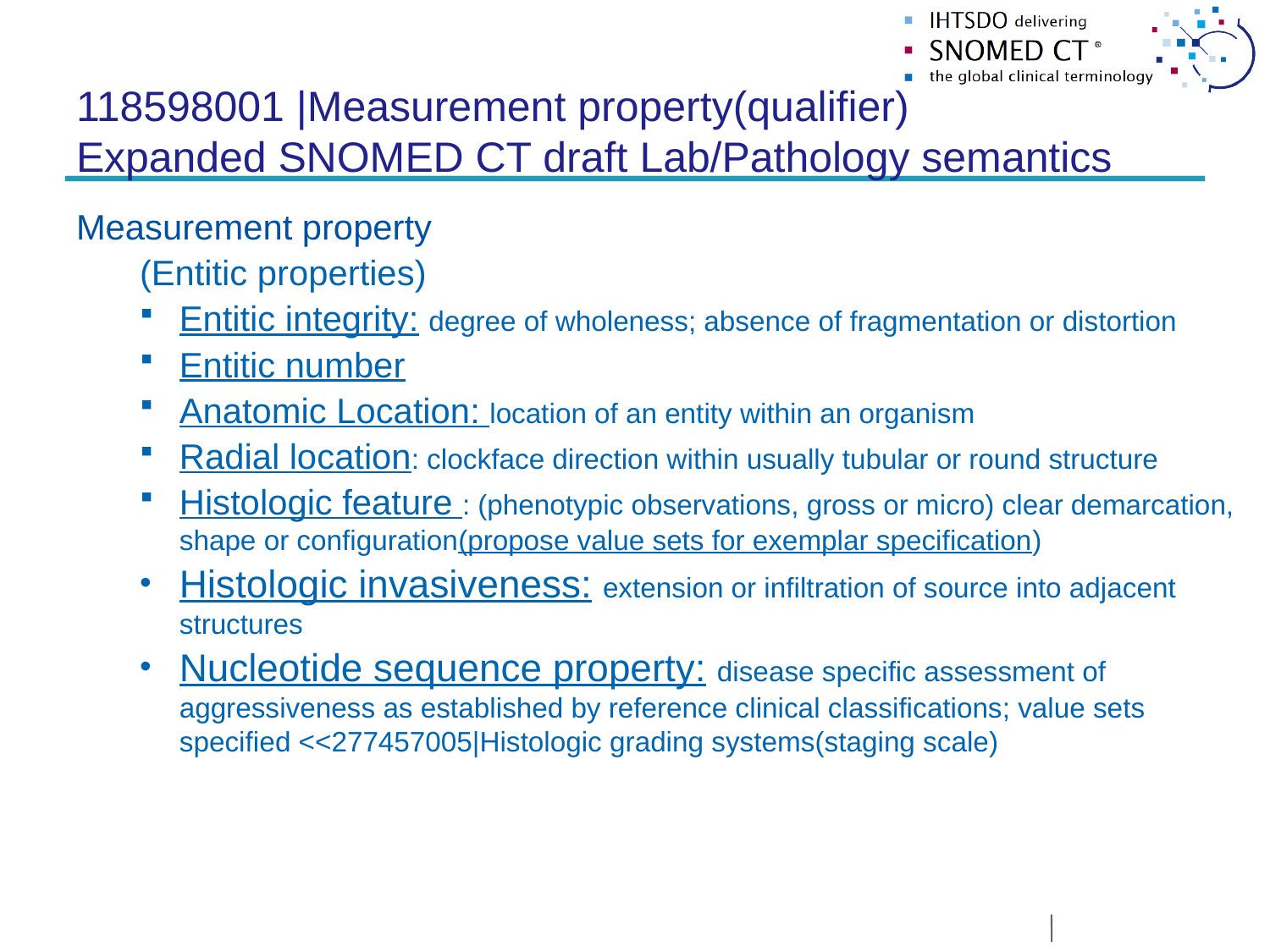

# 118598001 |Measurement property(qualifier) Expanded SNOMED CT draft Lab/Pathology semantics
Measurement property
(Entitic properties)
Entitic integrity: degree of wholeness; absence of fragmentation or distortion
Entitic number
Anatomic Location: location of an entity within an organism
Radial location: clockface direction within usually tubular or round structure
Histologic feature : (phenotypic observations, gross or micro) clear demarcation, shape or configuration(propose value sets for exemplar specification)
Histologic invasiveness: extension or infiltration of source into adjacent structures
Nucleotide sequence property: disease specific assessment of aggressiveness as established by reference clinical classifications; value sets specified <<277457005|Histologic grading systems(staging scale)